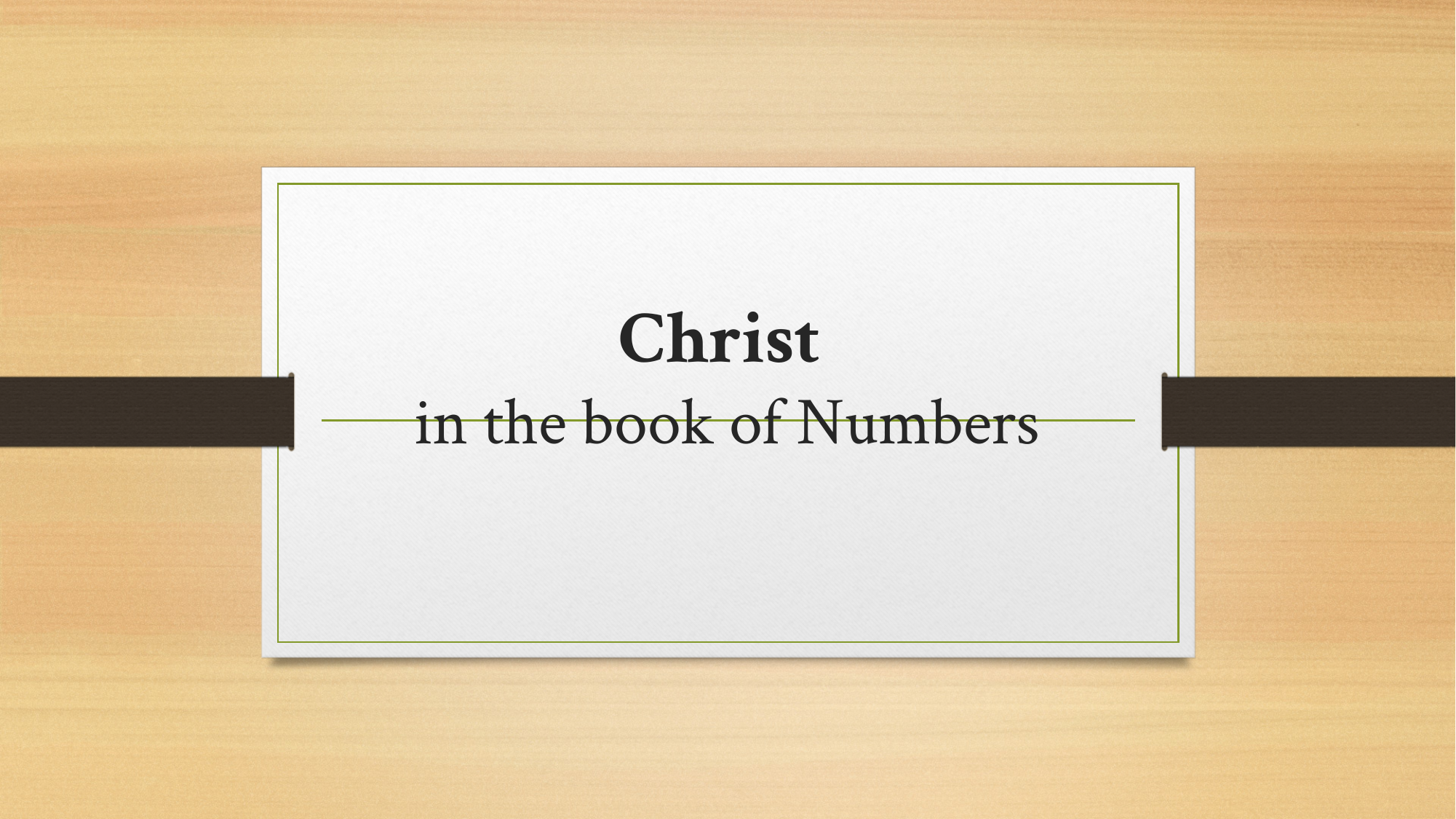

# Christ in the book of Numbers